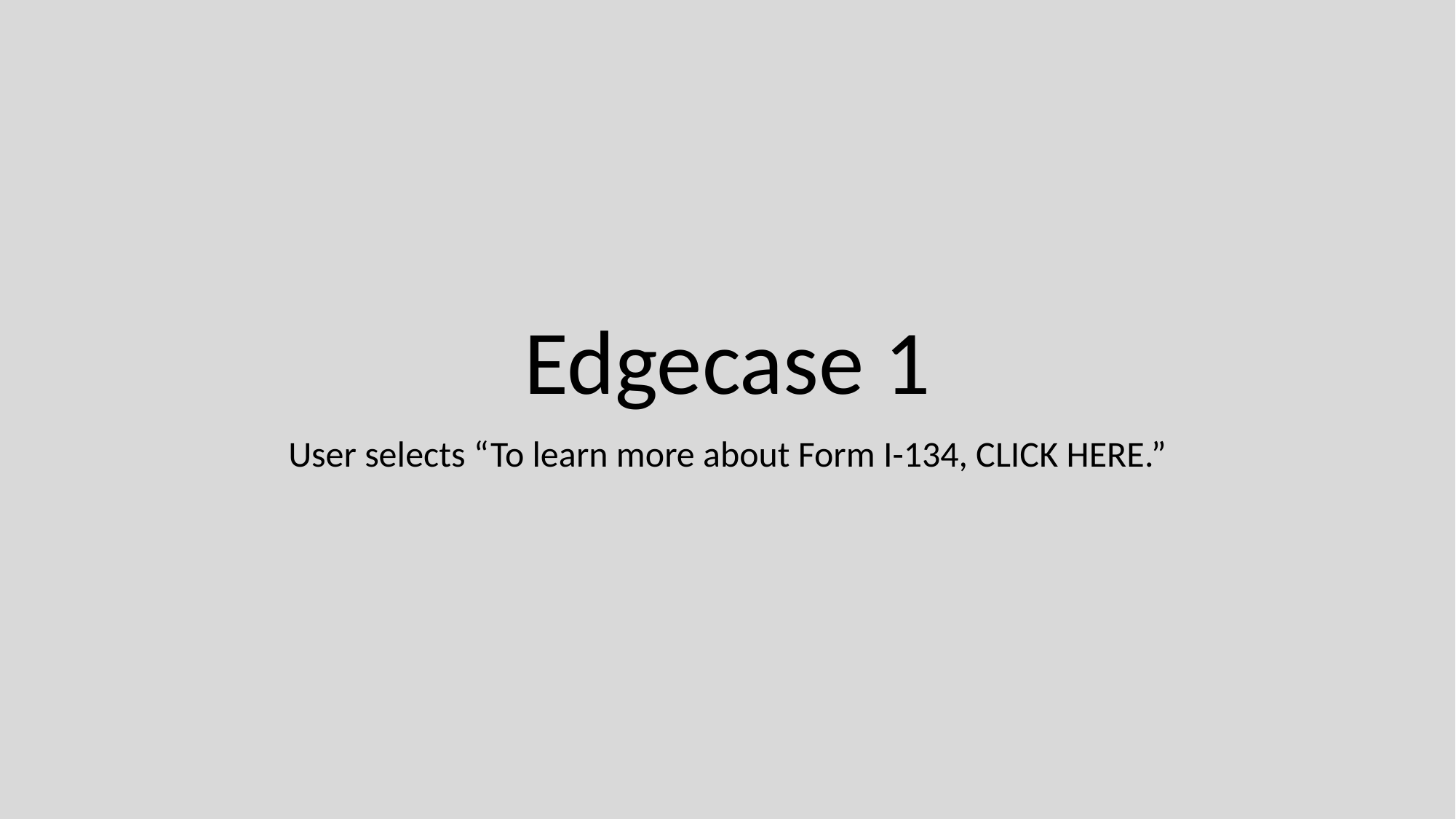

# Edgecase 1
User selects “To learn more about Form I-134, CLICK HERE.”